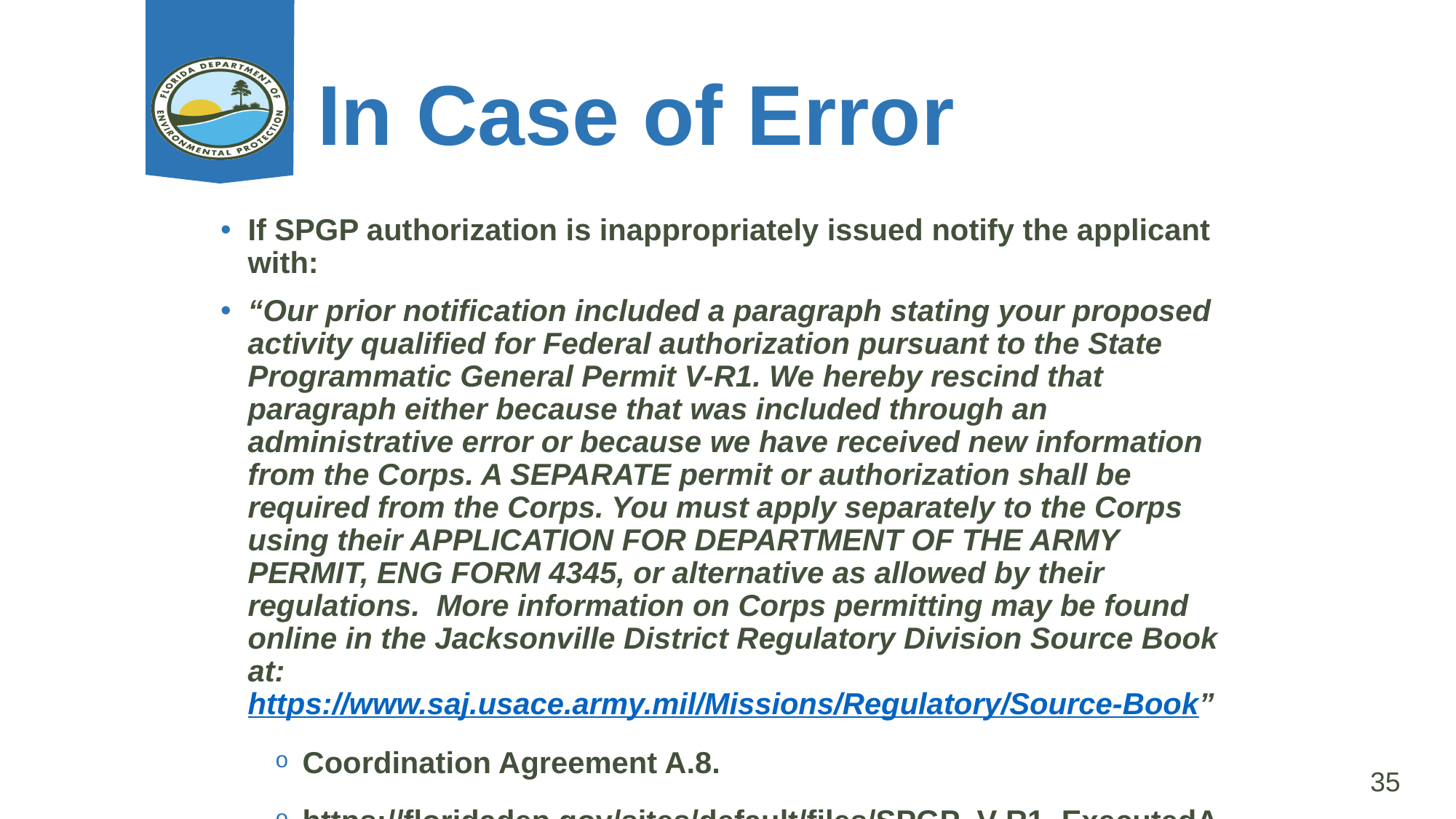

# In Case of Error
If SPGP authorization is inappropriately issued notify the applicant with:
“Our prior notification included a paragraph stating your proposed activity qualified for Federal authorization pursuant to the State Programmatic General Permit V-R1. We hereby rescind that paragraph either because that was included through an administrative error or because we have received new information from the Corps. A SEPARATE permit or authorization shall be required from the Corps. You must apply separately to the Corps using their APPLICATION FOR DEPARTMENT OF THE ARMY PERMIT, ENG FORM 4345, or alternative as allowed by their regulations.  More information on Corps permitting may be found online in the Jacksonville District Regulatory Division Source Book at: https://www.saj.usace.army.mil/Missions/Regulatory/Source-Book”
Coordination Agreement A.8.
https://floridadep.gov/sites/default/files/SPGP_V-R1_ExecutedAgreementDEP.pdf